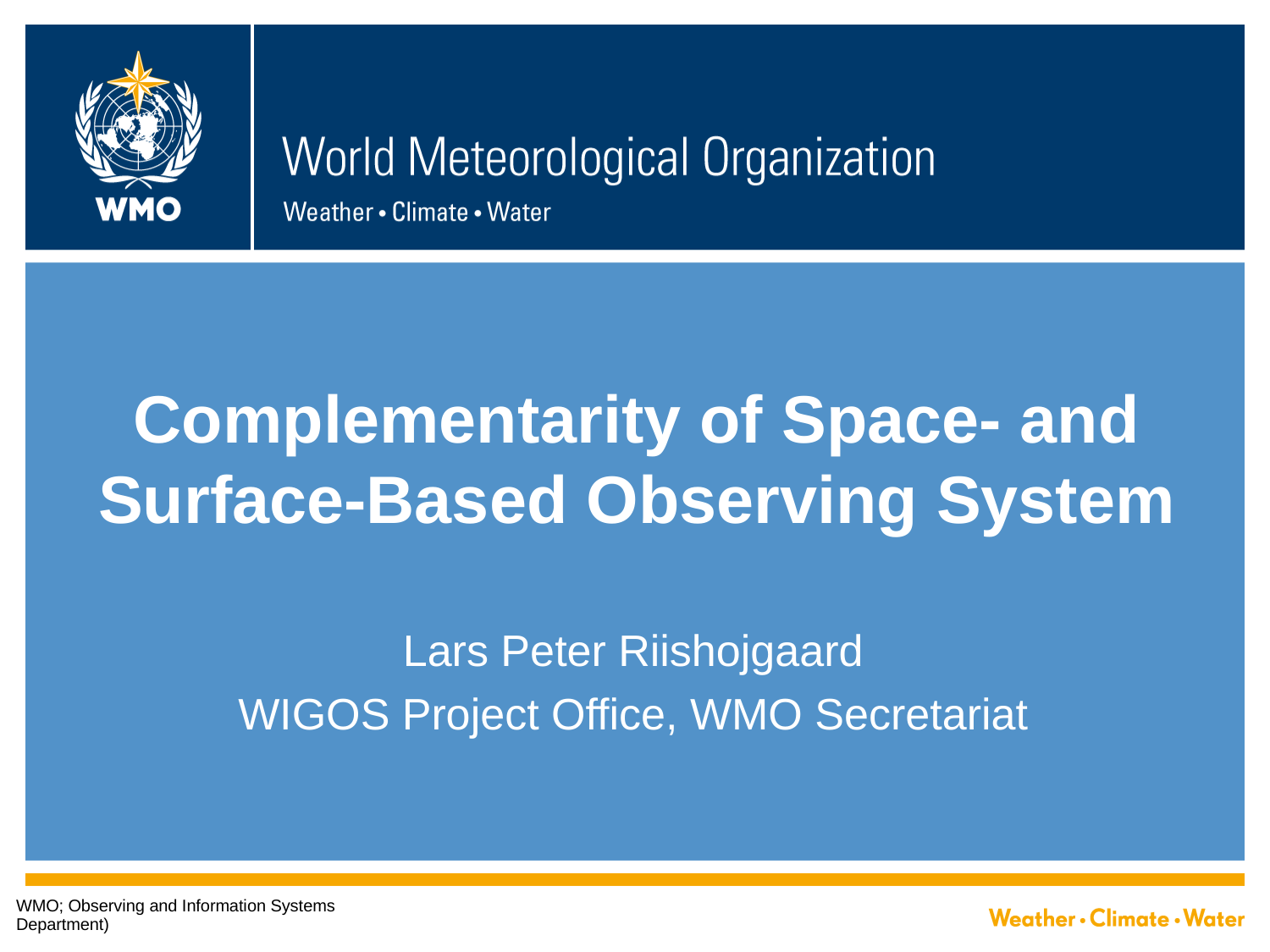

# Complementarity of Space- and Surface-Based Observing System
Lars Peter Riishojgaard
WIGOS Project Office, WMO Secretariat
WMO; Observing and Information Systems Department)